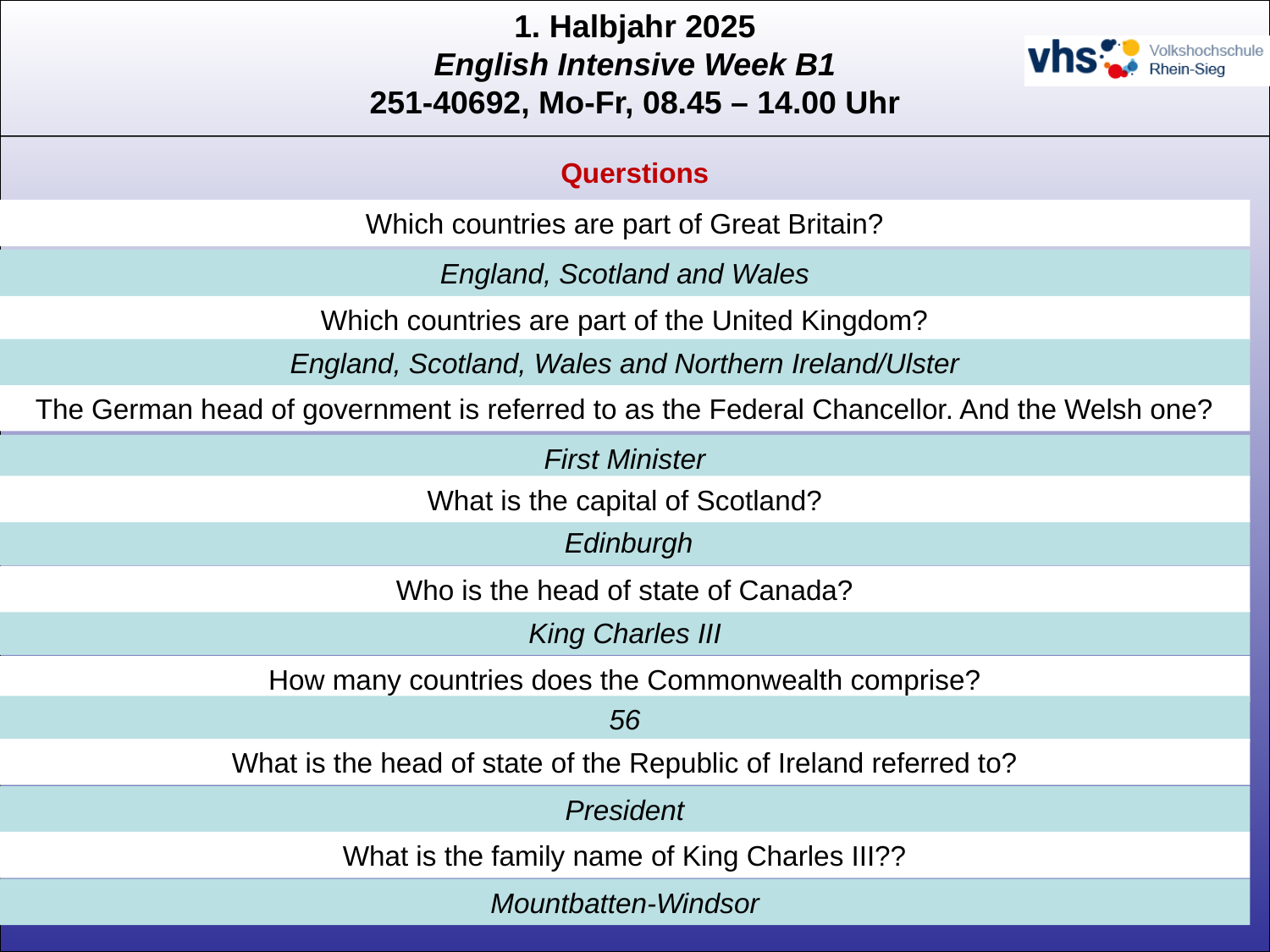

Querstions
Which countries are part of Great Britain?
England, Scotland and Wales
Which countries are part of the United Kingdom?
England, Scotland, Wales and Northern Ireland/Ulster
The German head of government is referred to as the Federal Chancellor. And the Welsh one?
First Minister
What is the capital of Scotland?
 Edinburgh
Who is the head of state of Canada?
King Charles III
How many countries does the Commonwealth comprise?
56
What is the head of state of the Republic of Ireland referred to?
President
What is the family name of King Charles III??
Mountbatten-Windsor